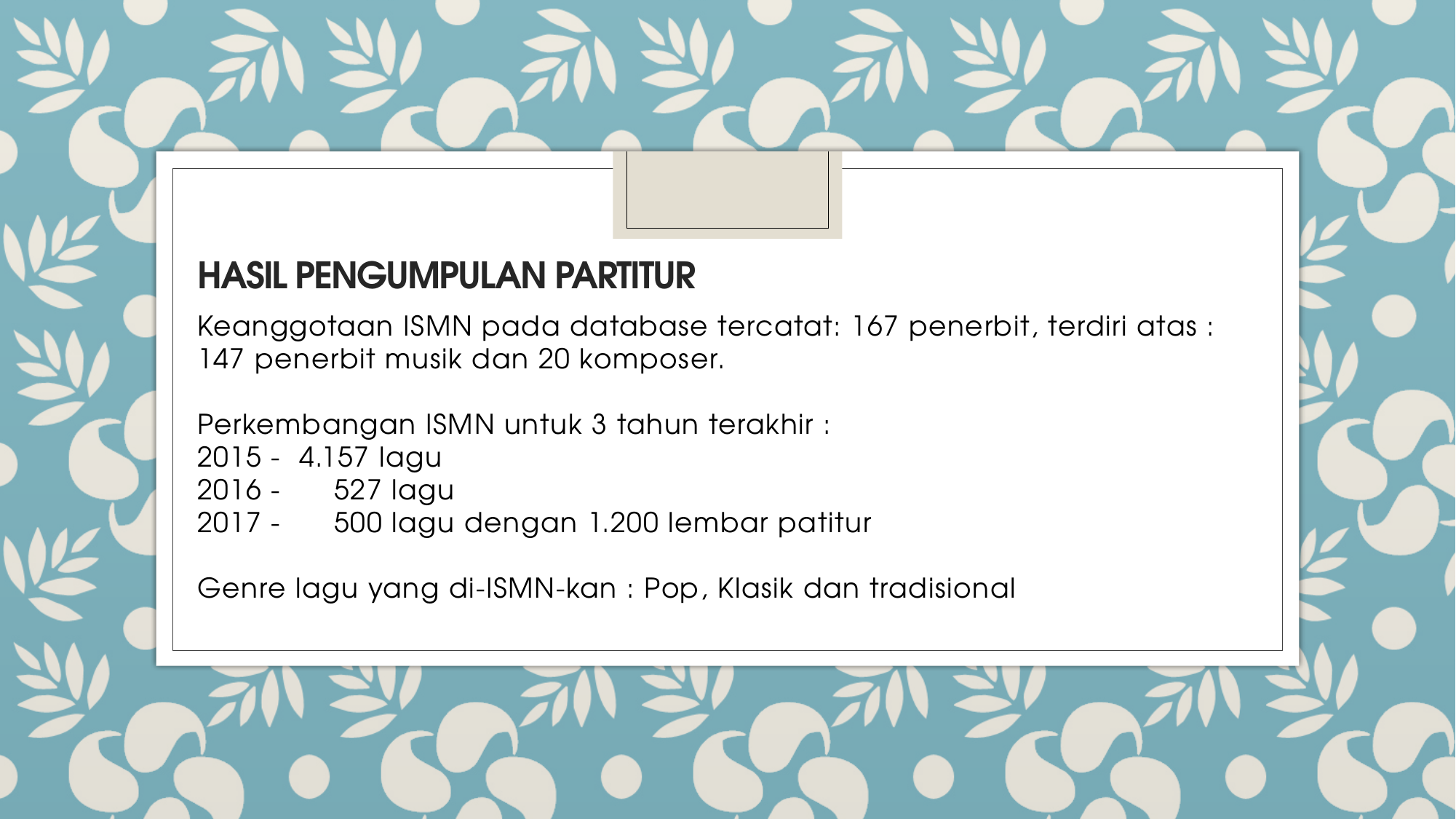

# Hasil pengumpulan partitur
Keanggotaan ISMN pada database tercatat: 167 penerbit, terdiri atas :
147 penerbit musik dan 20 komposer.

Perkembangan ISMN untuk 3 tahun terakhir :
2015 -  4.157 lagu
2016 -      527 lagu
2017 -      500 lagu dengan 1.200 lembar patitur

Genre lagu yang di-ISMN-kan : Pop, Klasik dan tradisional